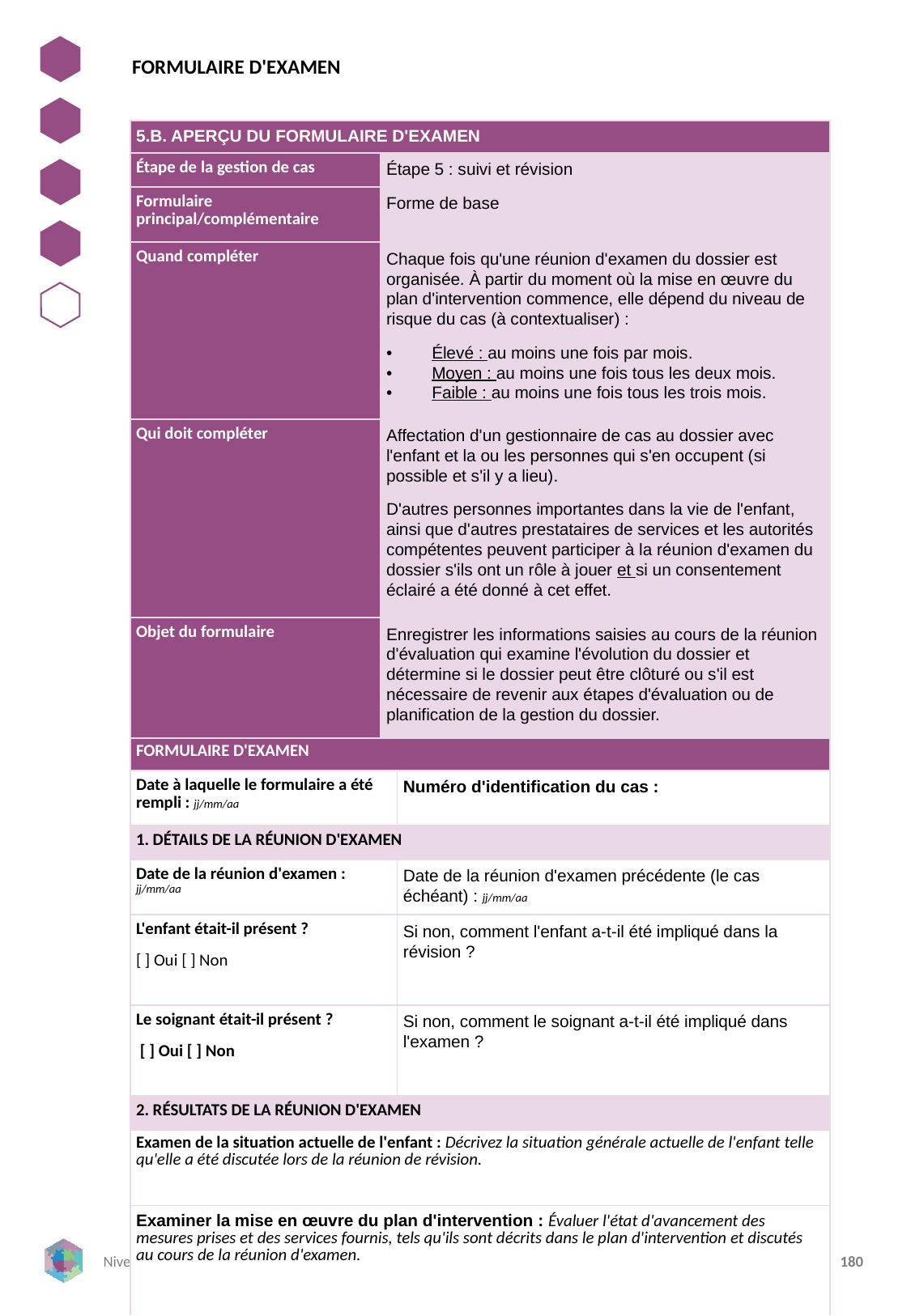

FORMULAIRE D'EXAMEN

| 5.B. APERÇU DU FORMULAIRE D'EXAMEN |  |  |
| --- | --- | --- |
| Étape de la gestion de cas | Étape 5 : suivi et révision |  |
| Formulaire principal/complémentaire | Forme de base |  |
| Quand compléter | Chaque fois qu'une réunion d'examen du dossier est organisée. À partir du moment où la mise en œuvre du plan d'intervention commence, elle dépend du niveau de risque du cas (à contextualiser) : Élevé : au moins une fois par mois. Moyen : au moins une fois tous les deux mois. Faible : au moins une fois tous les trois mois. |  |
| Qui doit compléter | Affectation d'un gestionnaire de cas au dossier avec l'enfant et la ou les personnes qui s'en occupent (si possible et s'il y a lieu). D'autres personnes importantes dans la vie de l'enfant, ainsi que d'autres prestataires de services et les autorités compétentes peuvent participer à la réunion d'examen du dossier s'ils ont un rôle à jouer et si un consentement éclairé a été donné à cet effet. |  |
| Objet du formulaire | Enregistrer les informations saisies au cours de la réunion d'évaluation qui examine l'évolution du dossier et détermine si le dossier peut être clôturé ou s'il est nécessaire de revenir aux étapes d'évaluation ou de planification de la gestion du dossier. |  |
| FORMULAIRE D'EXAMEN |  |  |
| Date à laquelle le formulaire a été rempli : jj/mm/aa |  | Numéro d'identification du cas : |
| 1. DÉTAILS DE LA RÉUNION D'EXAMEN |  |  |
| Date de la réunion d'examen : jj/mm/aa |  | Date de la réunion d'examen précédente (le cas échéant) : jj/mm/aa |
| L'enfant était-il présent ? [ ] Oui [ ] Non |  | Si non, comment l'enfant a-t-il été impliqué dans la révision ? |
| Le soignant était-il présent ? [ ] Oui [ ] Non |  | Si non, comment le soignant a-t-il été impliqué dans l'examen ? |
| 2. RÉSULTATS DE LA RÉUNION D'EXAMEN |  |  |
| Examen de la situation actuelle de l'enfant : Décrivez la situation générale actuelle de l'enfant telle qu'elle a été discutée lors de la réunion de révision. |  |  |
| Examiner la mise en œuvre du plan d'intervention : Évaluer l'état d'avancement des mesures prises et des services fournis, tels qu'ils sont décrits dans le plan d'intervention et discutés au cours de la réunion d'examen. |  |  |